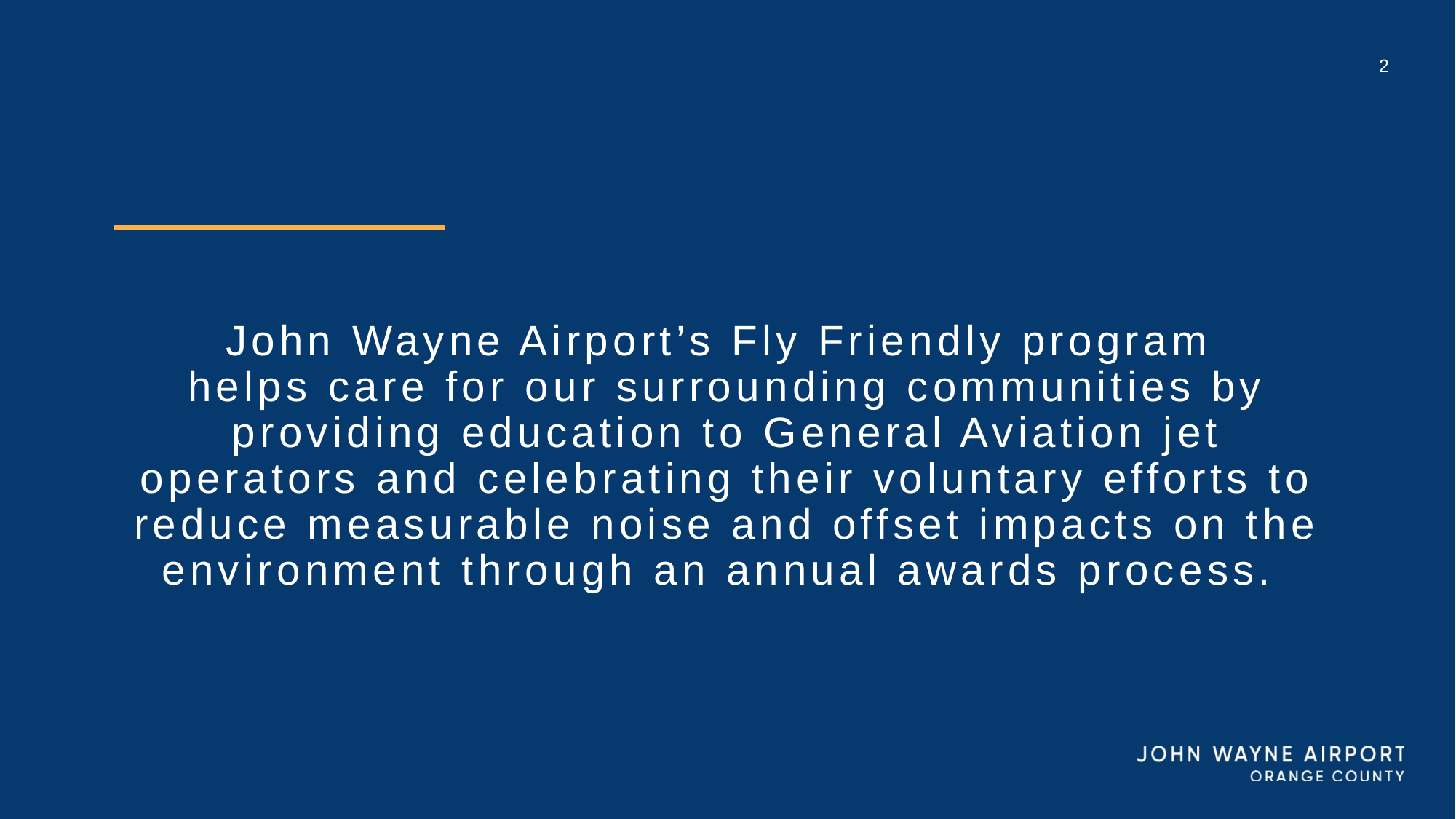

2
# John Wayne Airport’s Fly Friendly program helps care for our surrounding communities by providing education to General Aviation jet operators and celebrating their voluntary efforts to reduce measurable noise and offset impacts on the environment through an annual awards process.